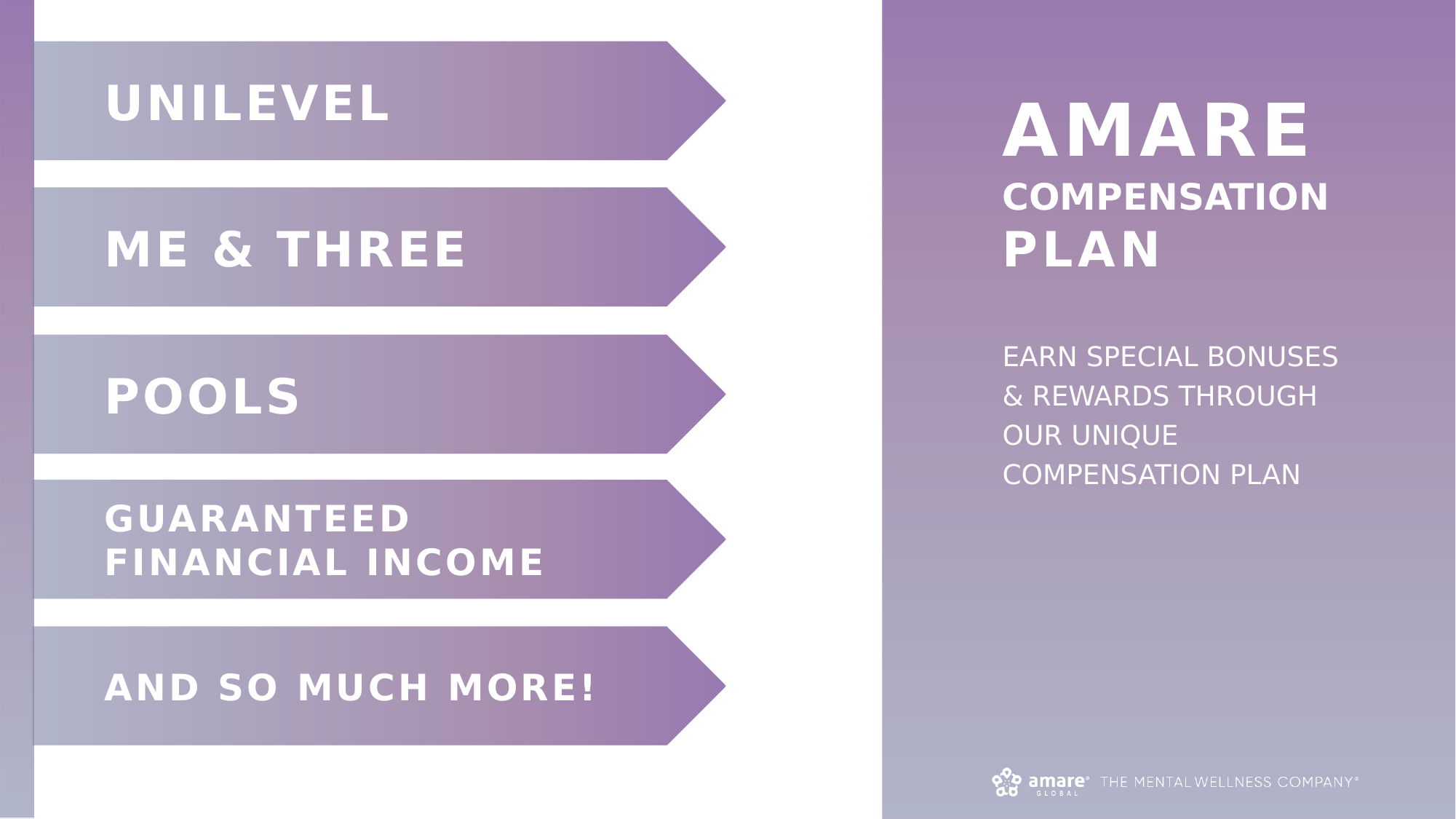

UNILEVEL
# AMARE Compensation Plan

ME & THREE
ME & THREE
EARN SPECIAL BONUSES & REWARDS THROUGH OUR UNIQUE COMPENSATION PLAN

Pools

Guaranteed Financial Income

AND SO MUCH MORE!